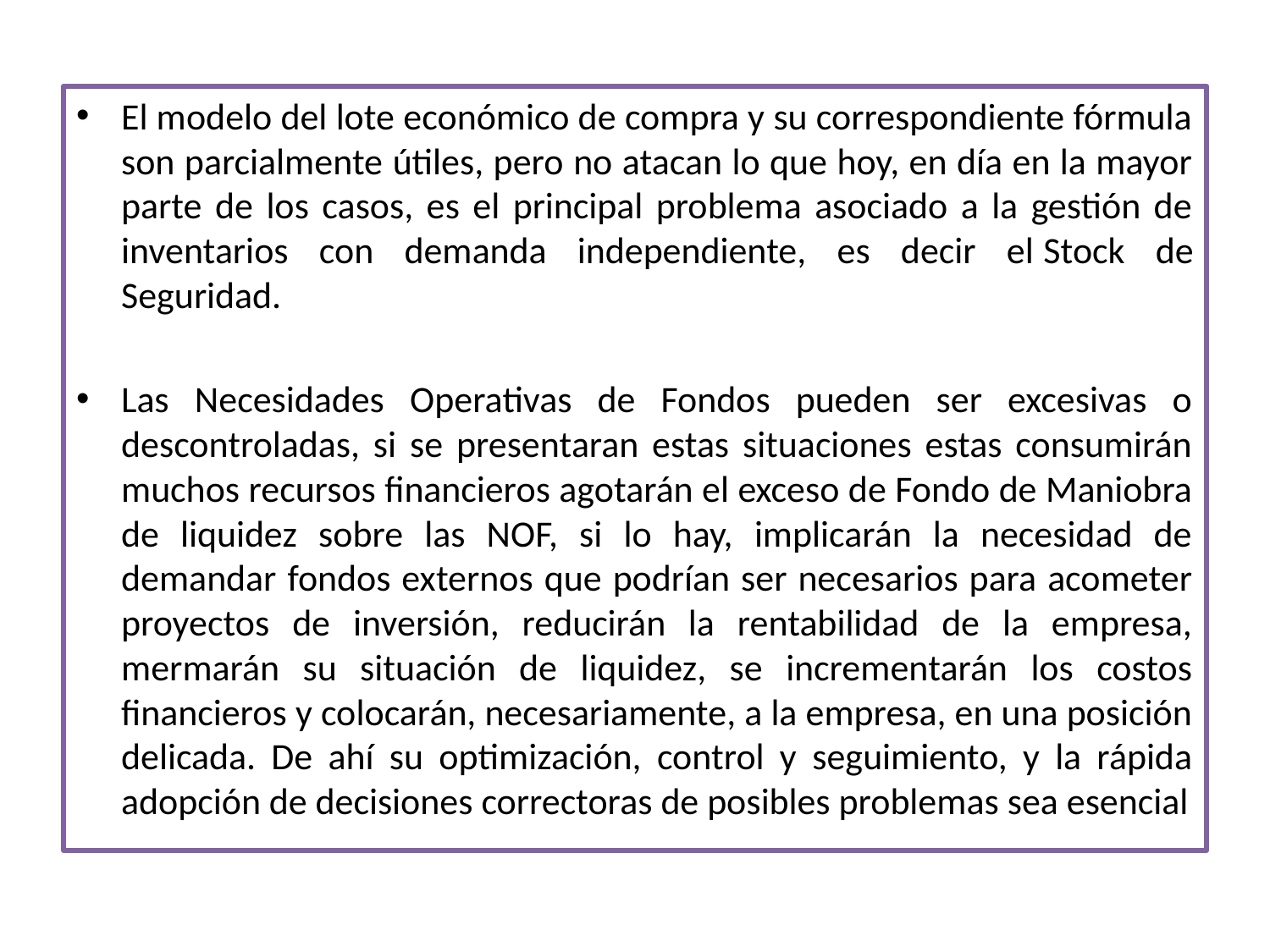

El modelo del lote económico de compra y su correspondiente fórmula son parcialmente útiles, pero no atacan lo que hoy, en día en la mayor parte de los casos, es el principal problema asociado a la gestión de inventarios con demanda independiente, es decir el Stock de Seguridad.

Las Necesidades Operativas de Fondos pueden ser excesivas o descontroladas, si se presentaran estas situaciones estas consumirán muchos recursos financieros agotarán el exceso de Fondo de Maniobra de liquidez sobre las NOF, si lo hay, implicarán la necesidad de demandar fondos externos que podrían ser necesarios para acometer proyectos de inversión, reducirán la rentabilidad de la empresa, mermarán su situación de liquidez, se incrementarán los costos financieros y colocarán, necesariamente, a la empresa, en una posición delicada. De ahí su optimización, control y seguimiento, y la rápida adopción de decisiones correctoras de posibles problemas sea esencial